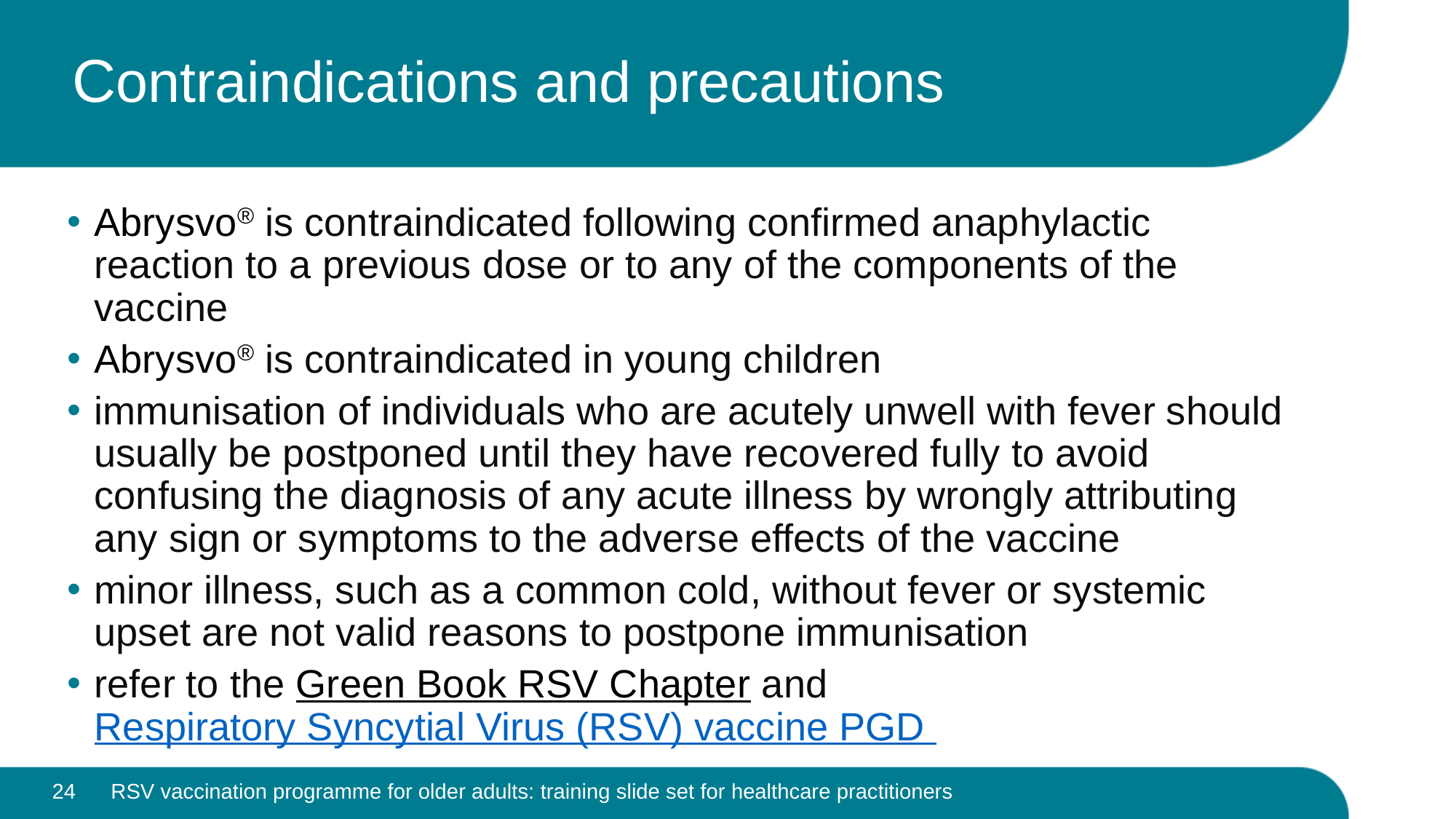

# Contraindications and precautions
Abrysvo® is contraindicated following confirmed anaphylactic reaction to a previous dose or to any of the components of the vaccine
Abrysvo® is contraindicated in young children
immunisation of individuals who are acutely unwell with fever should usually be postponed until they have recovered fully to avoid confusing the diagnosis of any acute illness by wrongly attributing any sign or symptoms to the adverse effects of the vaccine
minor illness, such as a common cold, without fever or systemic upset are not valid reasons to postpone immunisation
refer to the Green Book RSV Chapter and Respiratory Syncytial Virus (RSV) vaccine PGD
24
RSV vaccination programme for older adults: training slide set for healthcare practitioners